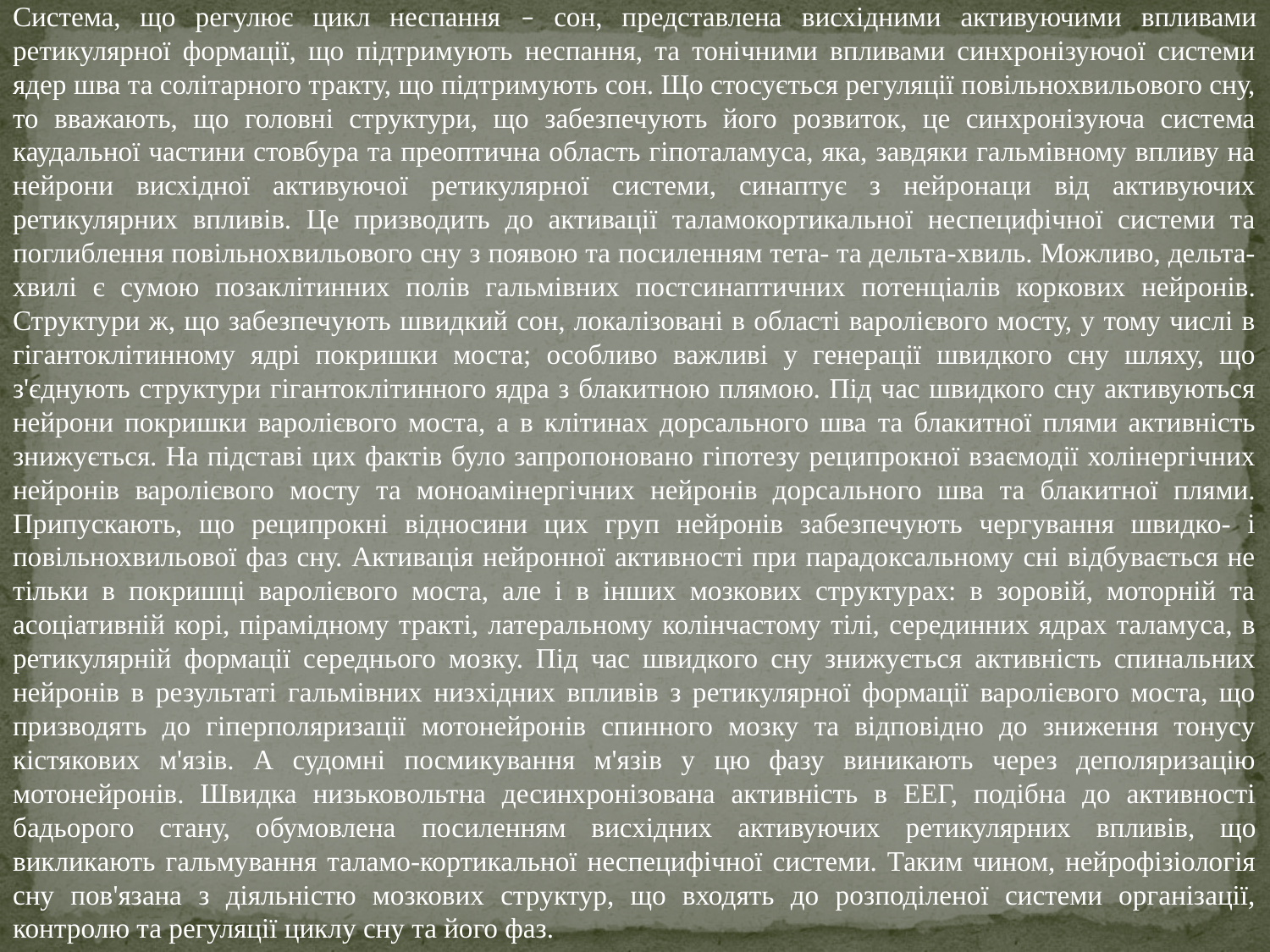

Система, що регулює цикл неспання – сон, представлена ​​висхідними активуючими впливами ретикулярної формації, що підтримують неспання, та тонічними впливами синхронізуючої системи ядер шва та солітарного тракту, що підтримують сон. Що стосується регуляції повільнохвильового сну, то вважають, що головні структури, що забезпечують його розвиток, це синхронізуюча система каудальної частини стовбура та преоптична область гіпоталамуса, яка, завдяки гальмівному впливу на нейрони висхідної активуючої ретикулярної системи, синаптує з нейронаци від активуючих ретикулярних впливів. Це призводить до активації таламокортикальної неспецифічної системи та поглиблення повільнохвильового сну з появою та посиленням тета- та дельта-хвиль. Можливо, дельта-хвилі є сумою позаклітинних полів гальмівних постсинаптичних потенціалів коркових нейронів. Структури ж, що забезпечують швидкий сон, локалізовані в області варолієвого мосту, у тому числі в гігантоклітинному ядрі покришки моста; особливо важливі у генерації швидкого сну шляху, що з'єднують структури гігантоклітинного ядра з блакитною плямою. Під час швидкого сну активуються нейрони покришки варолієвого моста, а в клітинах дорсального шва та блакитної плями активність знижується. На підставі цих фактів було запропоновано гіпотезу реципрокної взаємодії холінергічних нейронів варолієвого мосту та моноамінергічних нейронів дорсального шва та блакитної плями. Припускають, що реципрокні відносини цих груп нейронів забезпечують чергування швидко- і повільнохвильової фаз сну. Активація нейронної активності при парадоксальному сні відбувається не тільки в покришці варолієвого моста, але і в інших мозкових структурах: в зоровій, моторній та асоціативній корі, пірамідному тракті, латеральному колінчастому тілі, серединних ядрах таламуса, в ретикулярній формації середнього мозку. Під час швидкого сну знижується активність спинальних нейронів в результаті гальмівних низхідних впливів з ретикулярної формації варолієвого моста, що призводять до гіперполяризації мотонейронів спинного мозку та відповідно до зниження тонусу кістякових м'язів. А судомні посмикування м'язів у цю фазу виникають через деполяризацію мотонейронів. Швидка низьковольтна десинхронізована активність в ЕЕГ, подібна до активності бадьорого стану, обумовлена ​​посиленням висхідних активуючих ретикулярних впливів, що викликають гальмування таламо-кортикальної неспецифічної системи. Таким чином, нейрофізіологія сну пов'язана з діяльністю мозкових структур, що входять до розподіленої системи організації, контролю та регуляції циклу сну та його фаз.